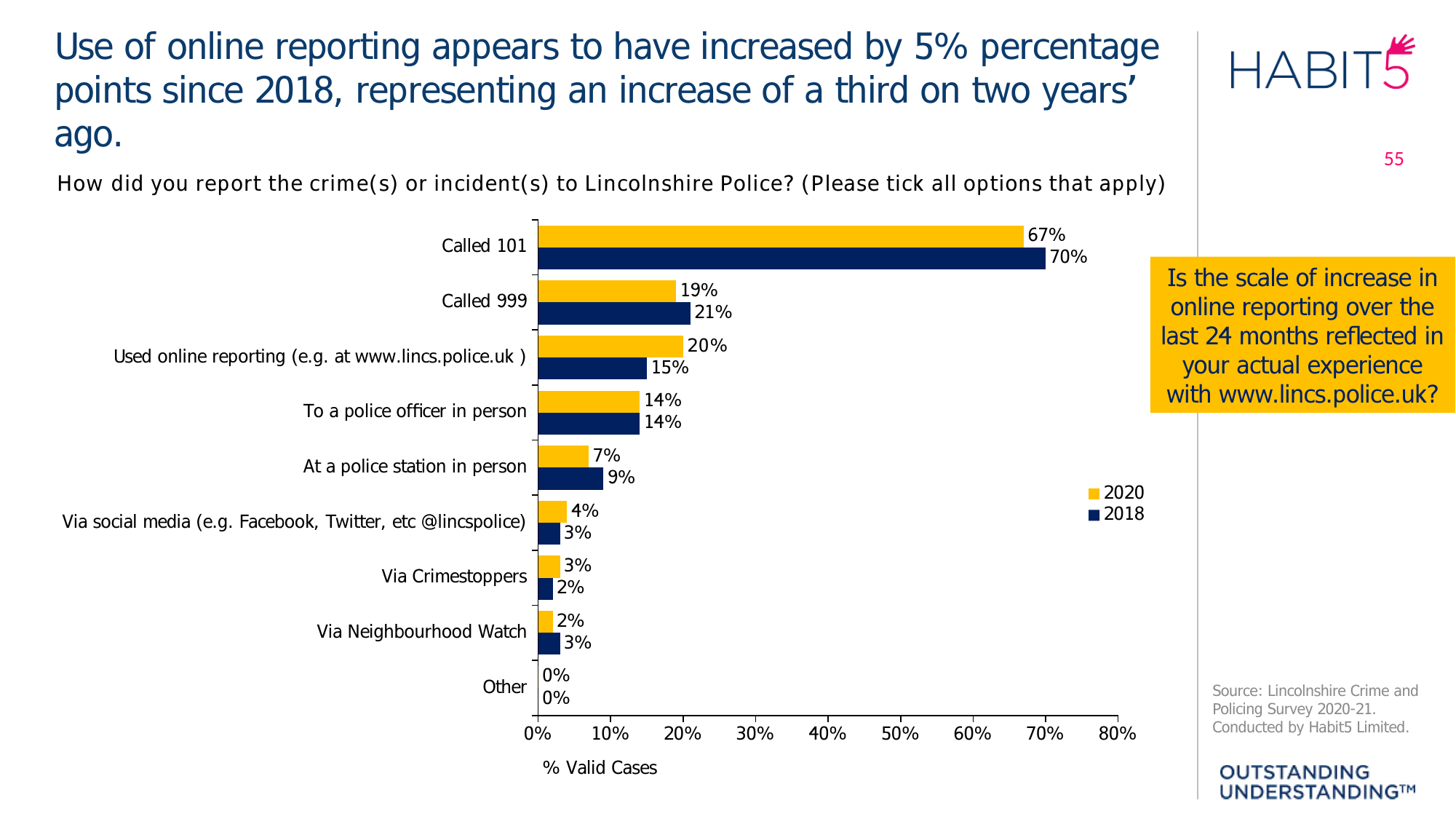

Use of online reporting appears to have increased by 5% percentage points since 2018, representing an increase of a third on two years’ ago.
How did you report the crime(s) or incident(s) to Lincolnshire Police? (Please tick all options that apply)

### Chart

| Category | 2018 | 2020 |
|---|---|---|
| Other | 0.0 | 0.0 |
| Via Neighbourhood Watch | 0.03 | 0.02 |
| Via Crimestoppers | 0.02 | 0.03 |
| Via social media (e.g. Facebook, Twitter, etc @lincspolice) | 0.03 | 0.04 |
| At a police station in person | 0.09 | 0.07 |
| To a police officer in person | 0.14 | 0.14 |
| Used online reporting (e.g. at www.lincs.police.uk ) | 0.15 | 0.2 |
| Called 999 | 0.21 | 0.19 |
| Called 101 | 0.7 | 0.67 |
Is the scale of increase in online reporting over the last 24 months reflected in your actual experience with www.lincs.police.uk?